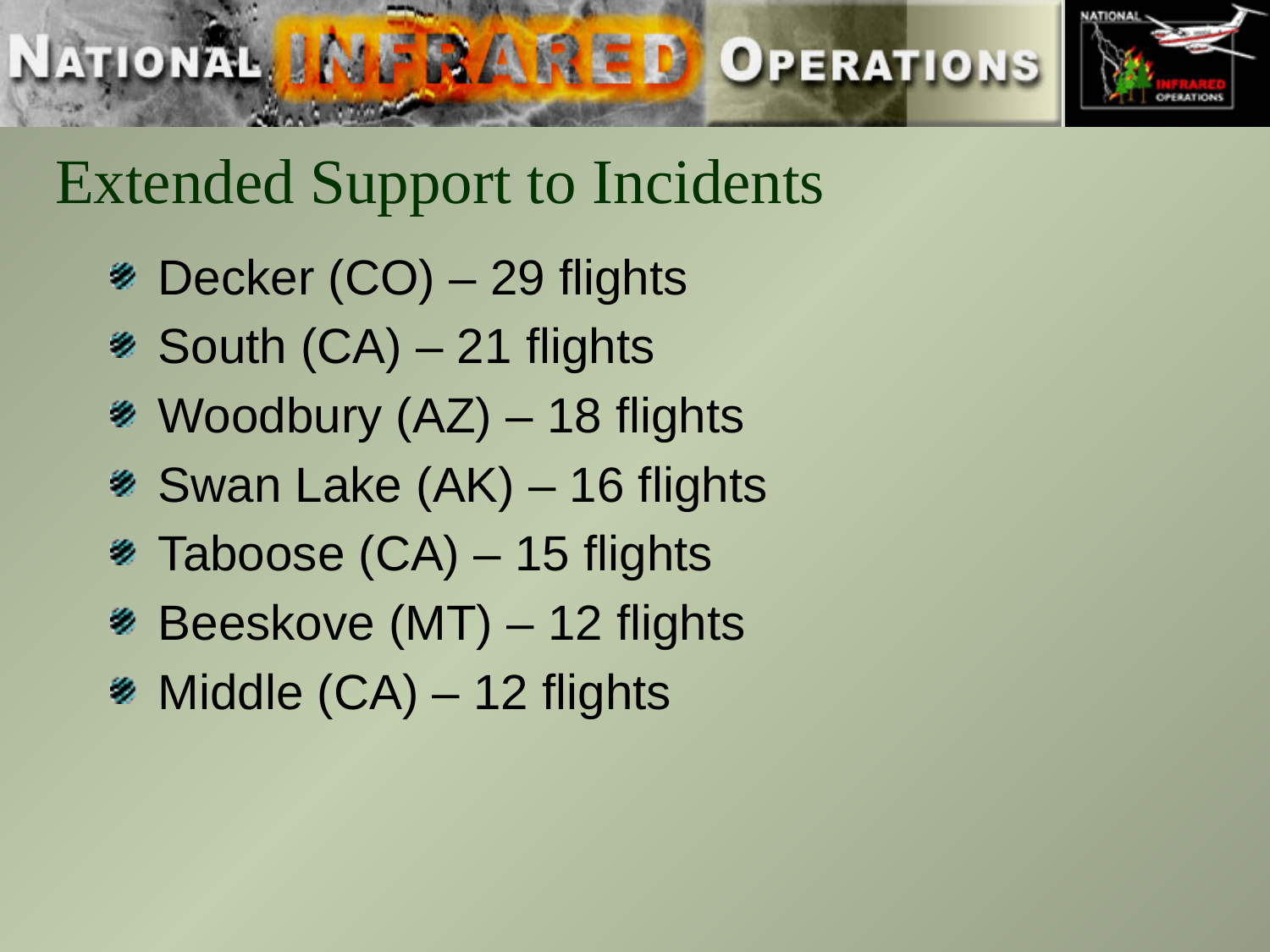

# Extended Support to Incidents
Decker (CO) – 29 flights
South (CA) – 21 flights
Woodbury (AZ) – 18 flights
Swan Lake (AK) – 16 flights
Taboose (CA) – 15 flights
Beeskove (MT) – 12 flights
Middle (CA) – 12 flights